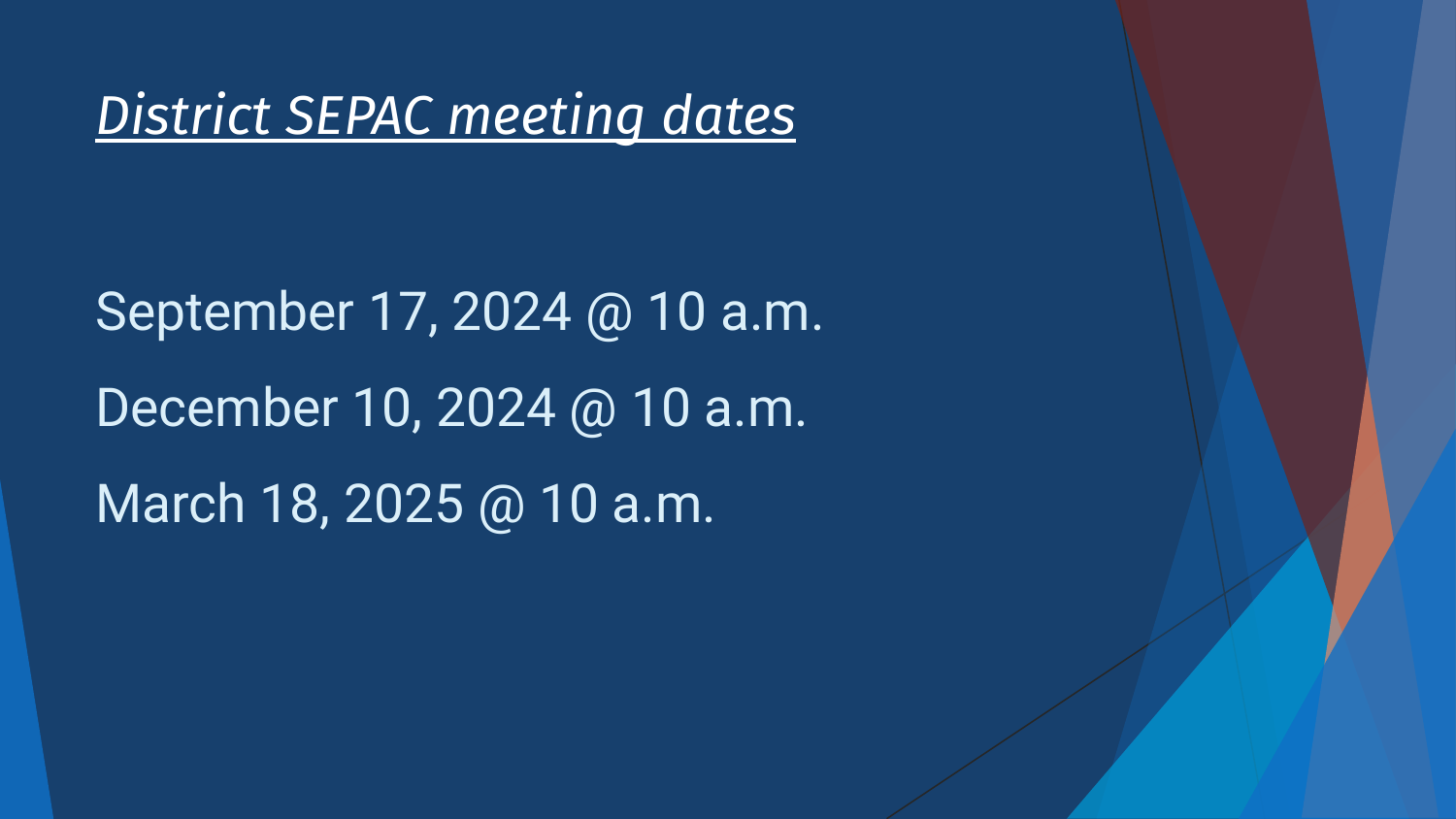

# District SEPAC meeting dates

September 17, 2024 @ 10 a.m.
December 10, 2024 @ 10 a.m.
March 18, 2025 @ 10 a.m.